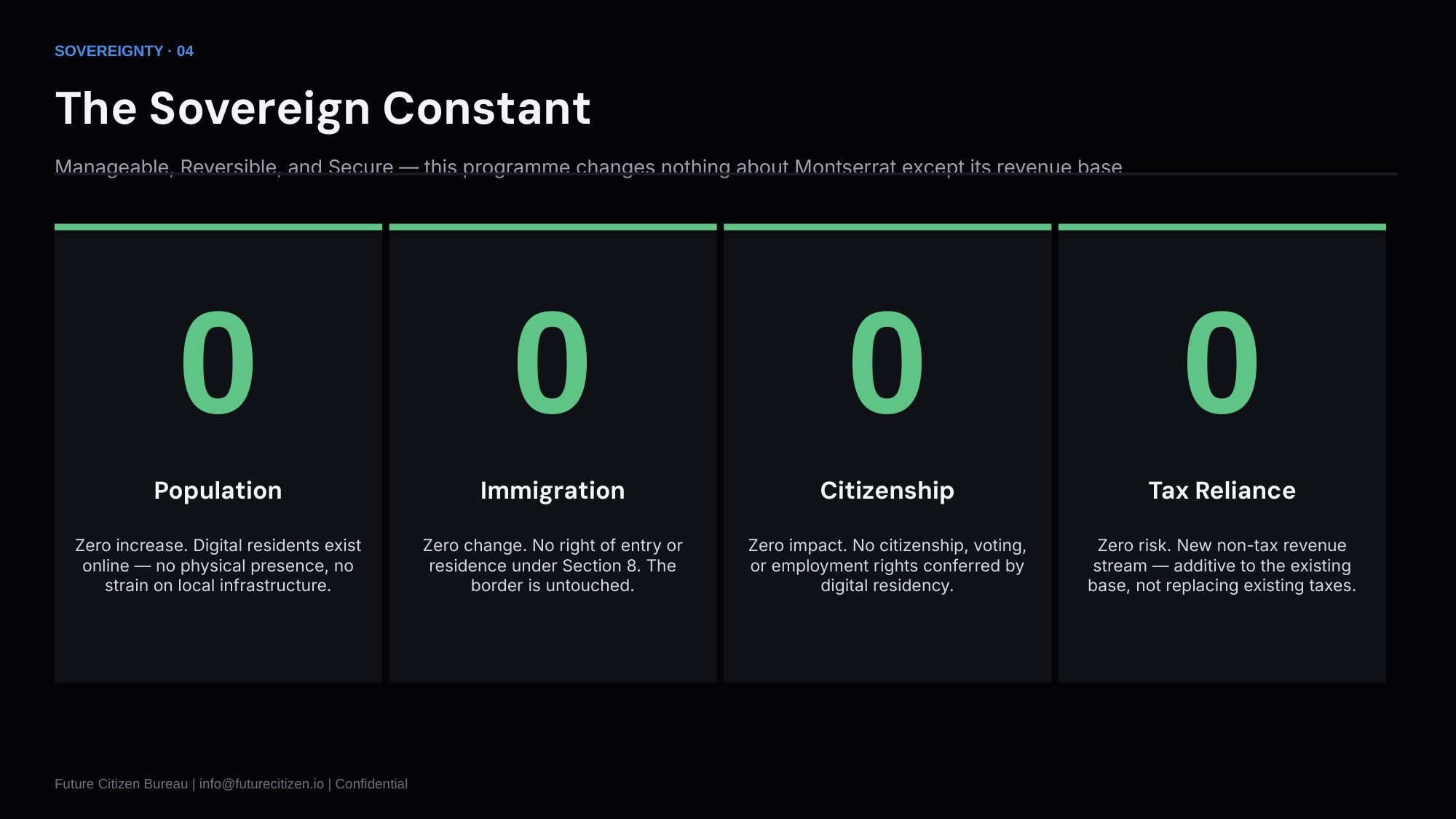

SOVEREIGNTY · 04
The Sovereign Constant
Manageable, Reversible, and Secure — this programme changes nothing about Montserrat except its revenue base

0
0
0
0
Population
Immigration
Citizenship
Tax Reliance
Zero increase. Digital residents exist online — no physical presence, no strain on local infrastructure.
Zero change. No right of entry or residence under Section 8. The border is untouched.
Zero impact. No citizenship, voting, or employment rights conferred by digital residency.
Zero risk. New non-tax revenue stream — additive to the existing base, not replacing existing taxes.
Future Citizen Bureau | info@futurecitizen.io | Confidential